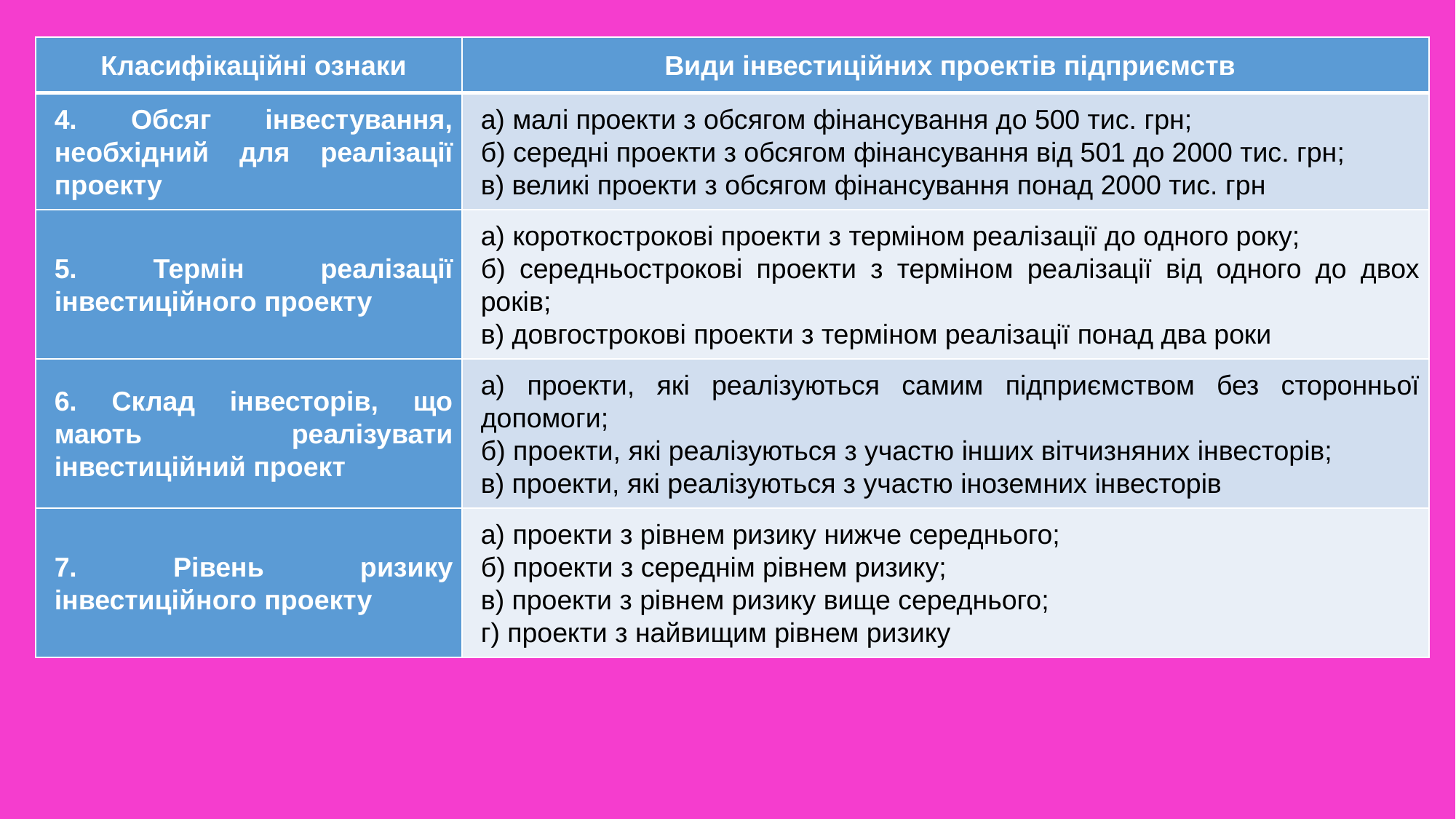

| Класифікаційні ознаки | Види інвестиційних проектів підприємств |
| --- | --- |
| 4. Обсяг інвестування, необхідний для реалізації проекту | а) малі проекти з обсягом фінансування до 500 тис. грн; б) середні проекти з обсягом фінансування від 501 до 2000 тис. грн; в) великі проекти з обсягом фінансування понад 2000 тис. грн |
| 5. Термін реалізації інвестиційного проекту | а) короткострокові проекти з терміном реалі­зації до одного року; б) середньострокові проекти з терміном реа­лізації від одного до двох років; в) довгострокові проекти з терміном реаліза­ції понад два роки |
| 6. Склад інвесторів, що мають реалізувати інвестиційний проект | а) проекти, які реалізуються самим підприєм­ством без сторонньої допомоги; б) проекти, які реалізуються з участю інших вітчизняних інвесторів; в) проекти, які реалізуються з участю інозем­них інвесторів |
| 7. Рівень ризику інвестиційного проекту | а) проекти з рівнем ризику нижче середнього; б) проекти з середнім рівнем ризику; в) проекти з рівнем ризику вище середнього; г) проекти з найвищим рівнем ризику |